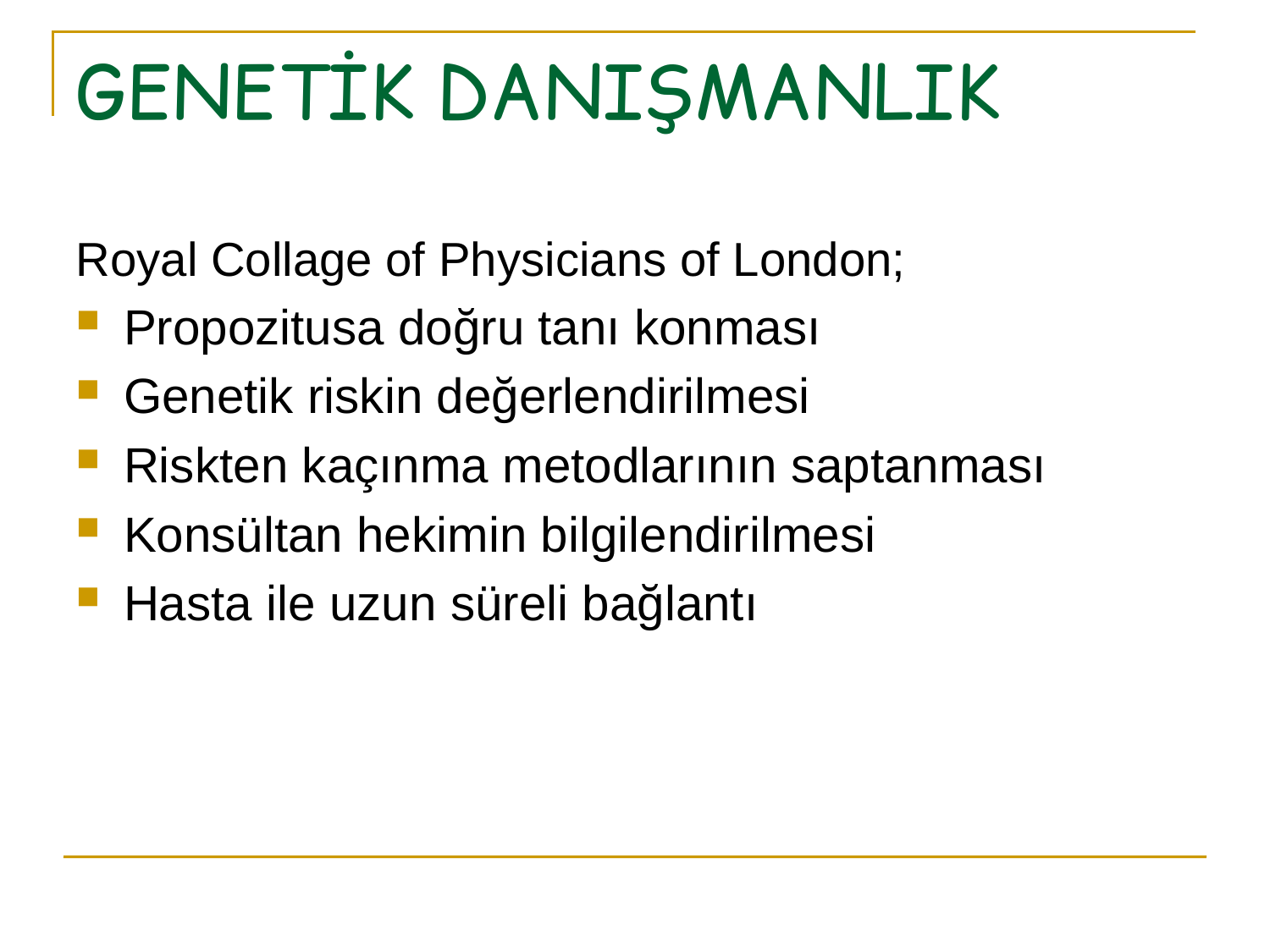

# GENETİK DANIŞMANLIK
Royal Collage of Physicians of London;
Propozitusa doğru tanı konması
Genetik riskin değerlendirilmesi
Riskten kaçınma metodlarının saptanması
Konsültan hekimin bilgilendirilmesi
Hasta ile uzun süreli bağlantı